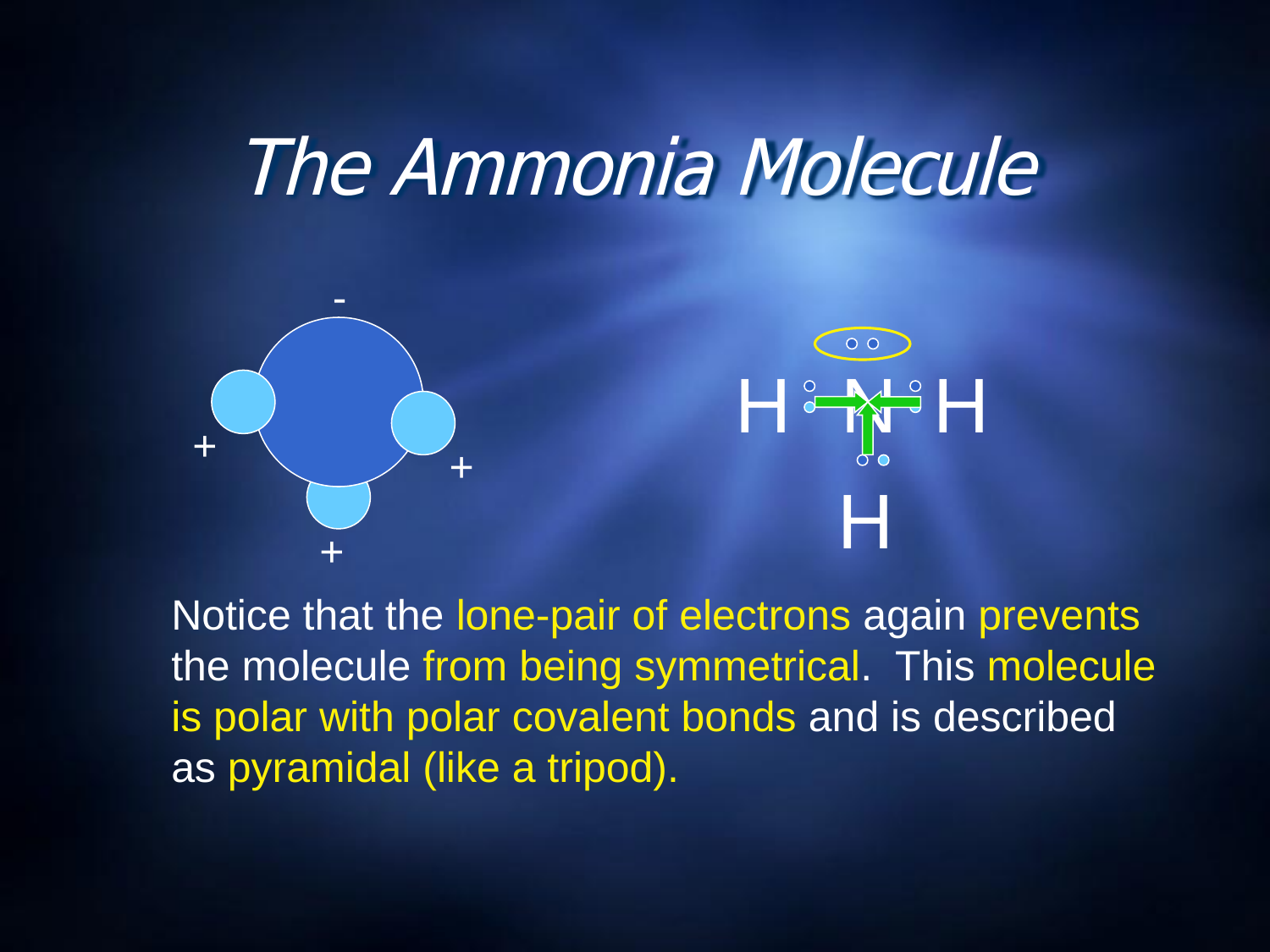

# The Ammonia Molecule
-

H
N
H

+
+

H
+
Notice that the lone-pair of electrons again prevents the molecule from being symmetrical.  This molecule is polar with polar covalent bonds and is described as pyramidal (like a tripod).